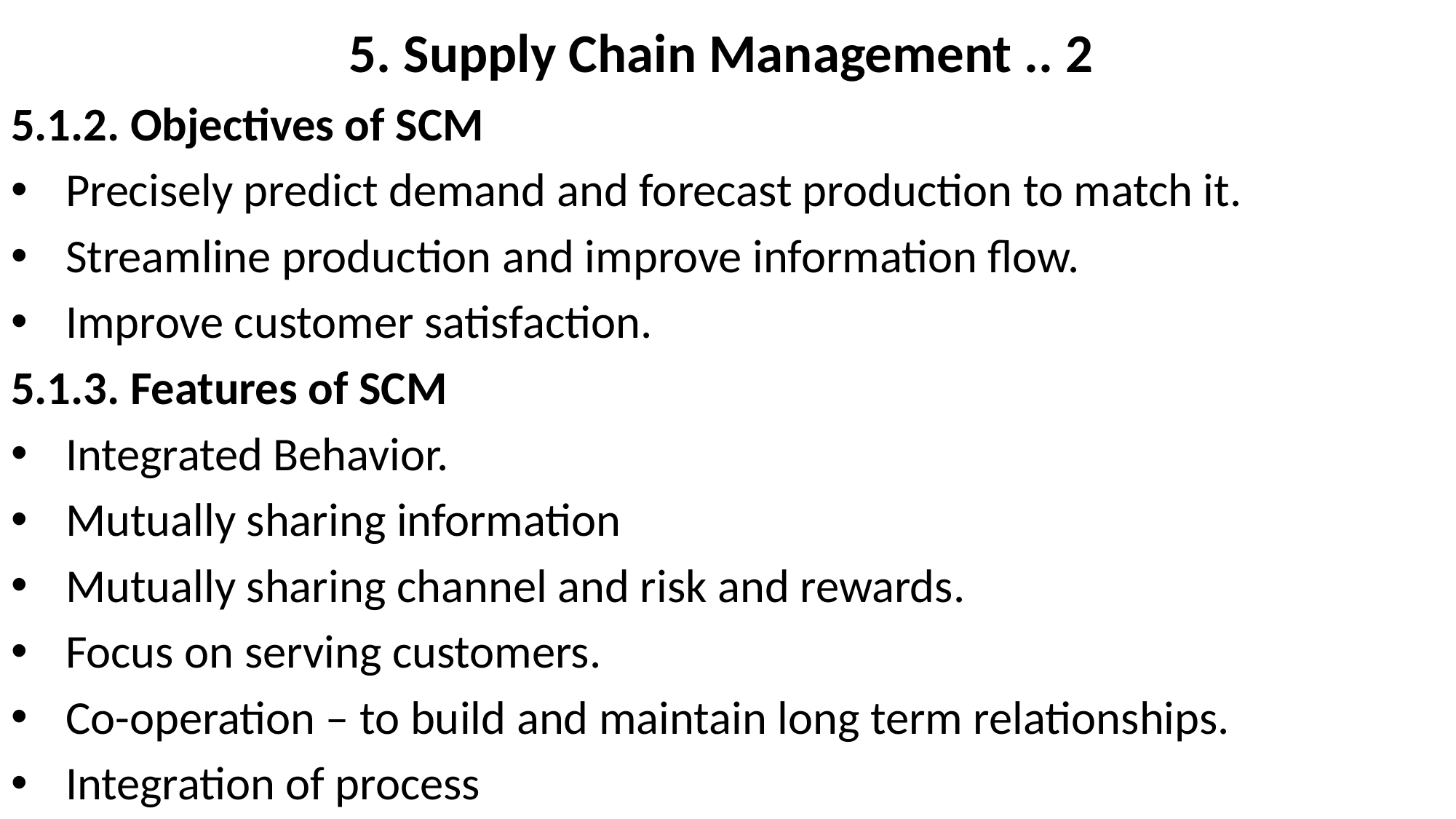

# 5. Supply Chain Management .. 2
5.1.2. Objectives of SCM
Precisely predict demand and forecast production to match it.
Streamline production and improve information flow.
Improve customer satisfaction.
5.1.3. Features of SCM
Integrated Behavior.
Mutually sharing information
Mutually sharing channel and risk and rewards.
Focus on serving customers.
Co-operation – to build and maintain long term relationships.
Integration of process